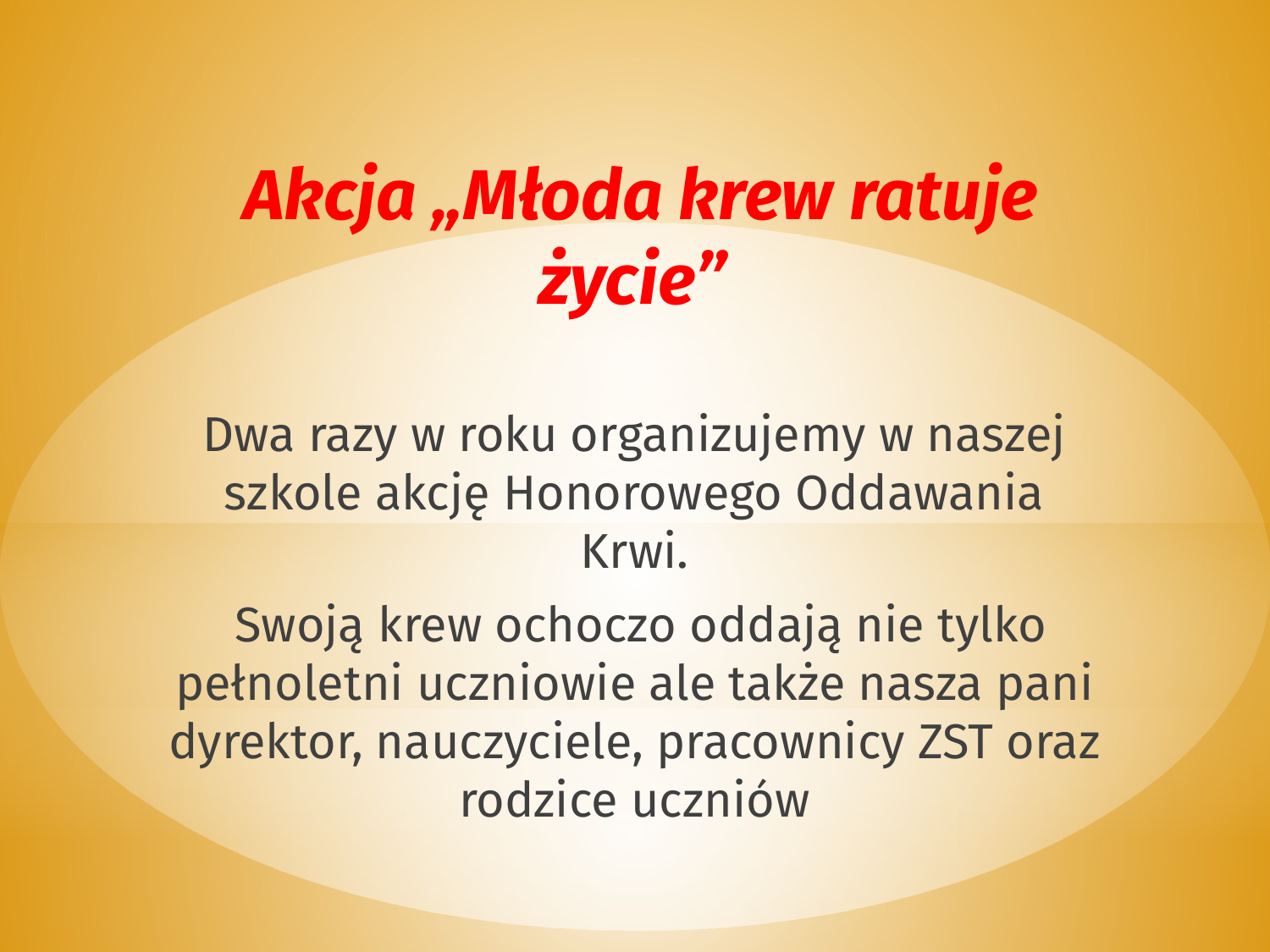

# Akcja „Młoda krew ratuje życie”
Dwa razy w roku organizujemy w naszej szkole akcję Honorowego Oddawania Krwi.
 Swoją krew ochoczo oddają nie tylko pełnoletni uczniowie ale także nasza pani dyrektor, nauczyciele, pracownicy ZST oraz rodzice uczniów